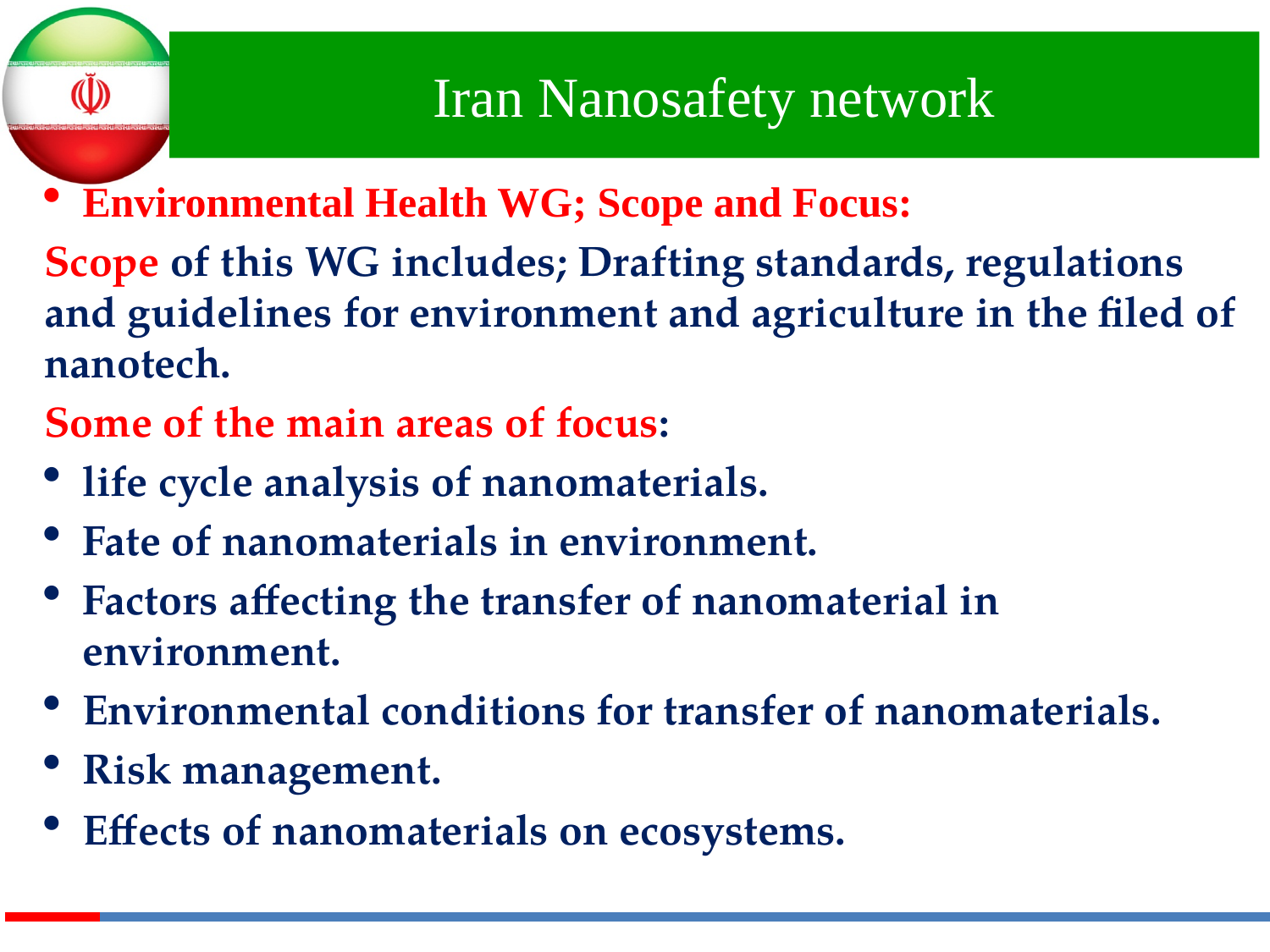

# Iran Nanosafety network
Environmental Health WG; Scope and Focus:
Scope of this WG includes; Drafting standards, regulations and guidelines for environment and agriculture in the filed of nanotech.
Some of the main areas of focus:
life cycle analysis of nanomaterials.
Fate of nanomaterials in environment.
Factors affecting the transfer of nanomaterial in environment.
Environmental conditions for transfer of nanomaterials.
Risk management.
Effects of nanomaterials on ecosystems.